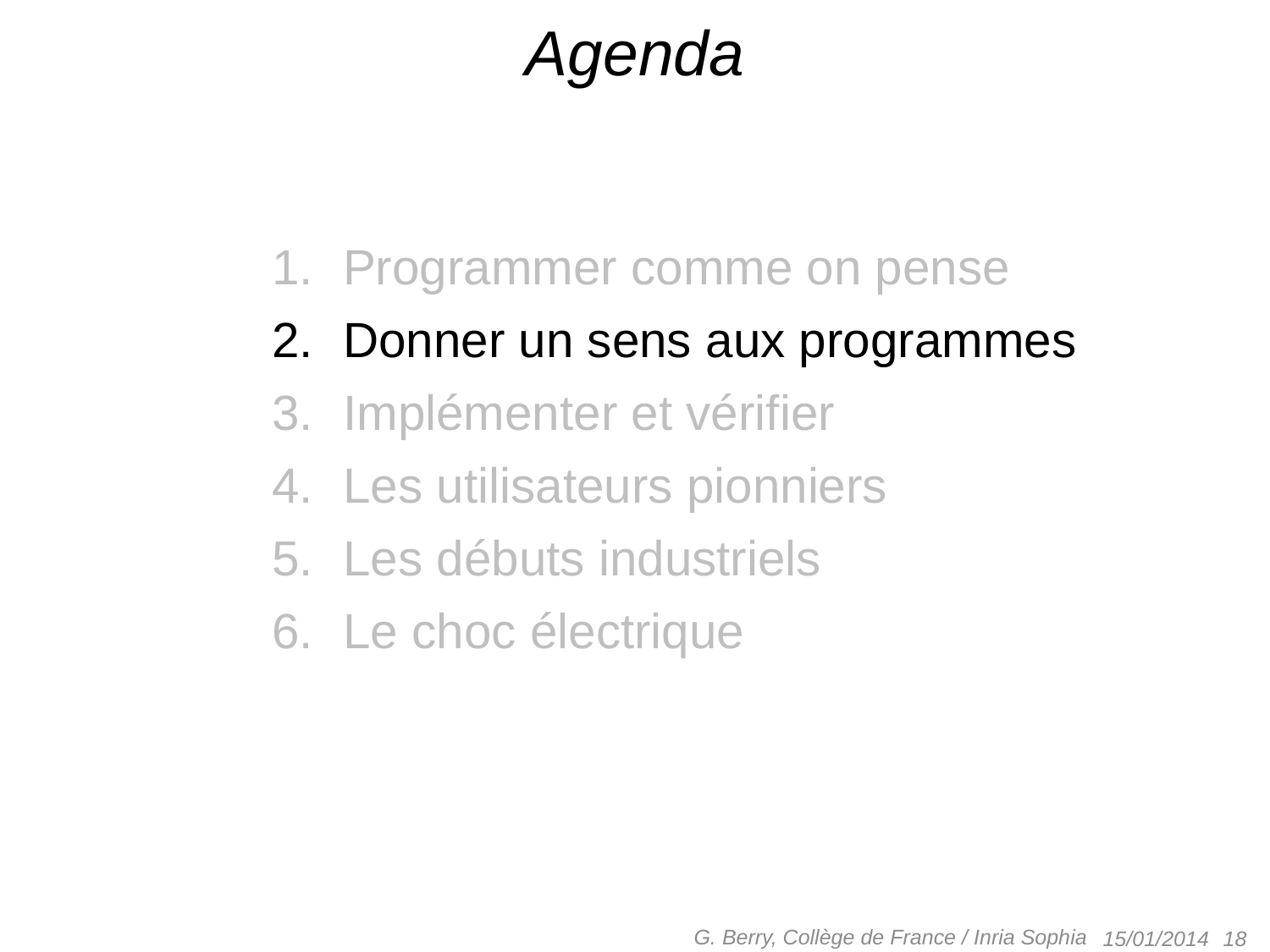

# Agenda
Programmer comme on pense
Donner un sens aux programmes
Implémenter et vérifier
Les utilisateurs pionniers
Les débuts industriels
Le choc électrique
G. Berry, Collège de France / Inria Sophia
18
15/01/2014